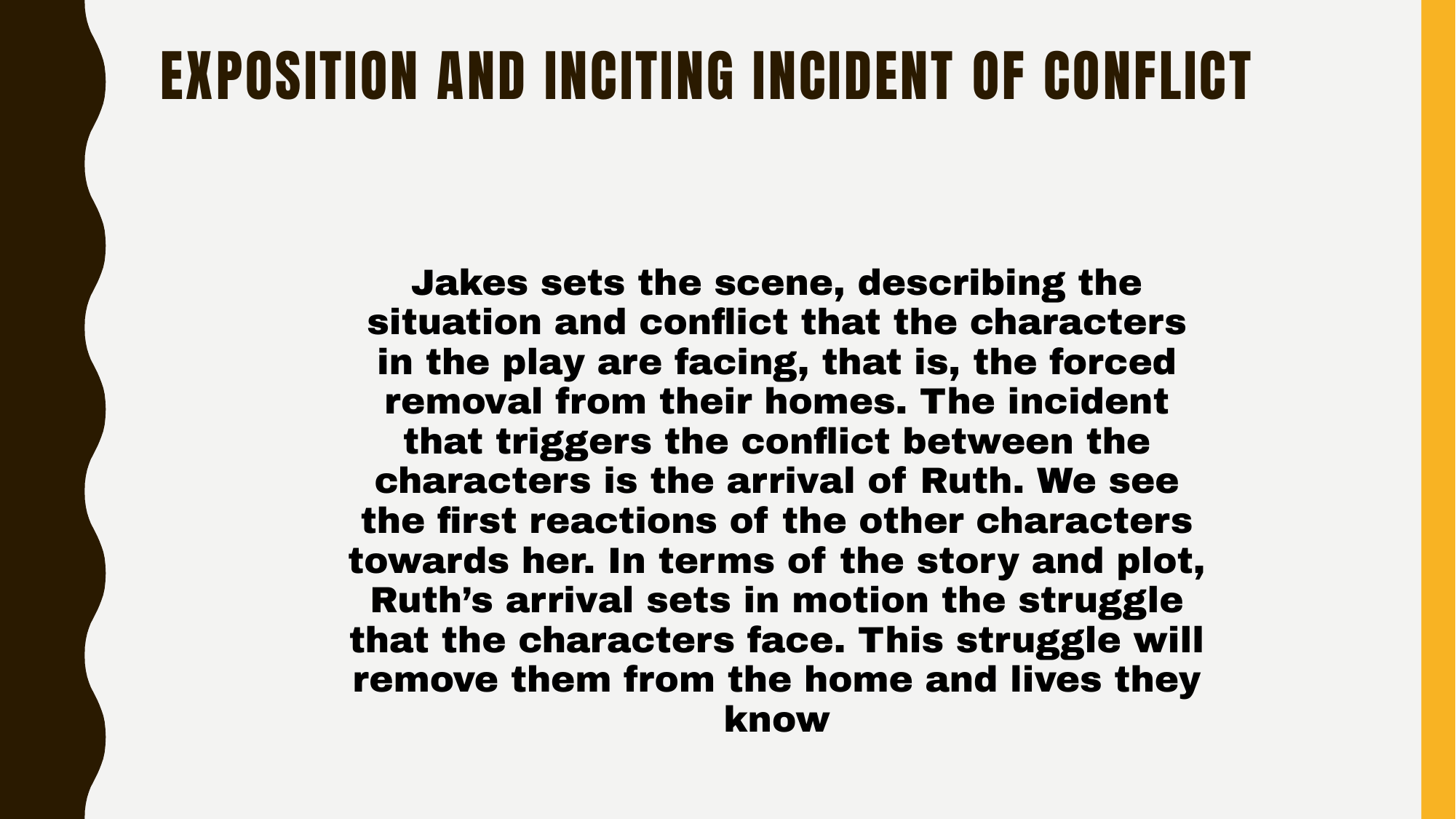

# Exposition and inciting incident of conflict
|  | Jakes sets the scene, describing the situation and conflict that the characters in the play are facing, that is, the forced removal from their homes. The incident that triggers the conflict between the characters is the arrival of Ruth. We see the first reactions of the other characters towards her. In terms of the story and plot, Ruth’s arrival sets in motion the struggle that the characters face. This struggle will remove them from the home and lives they know |
| --- | --- |